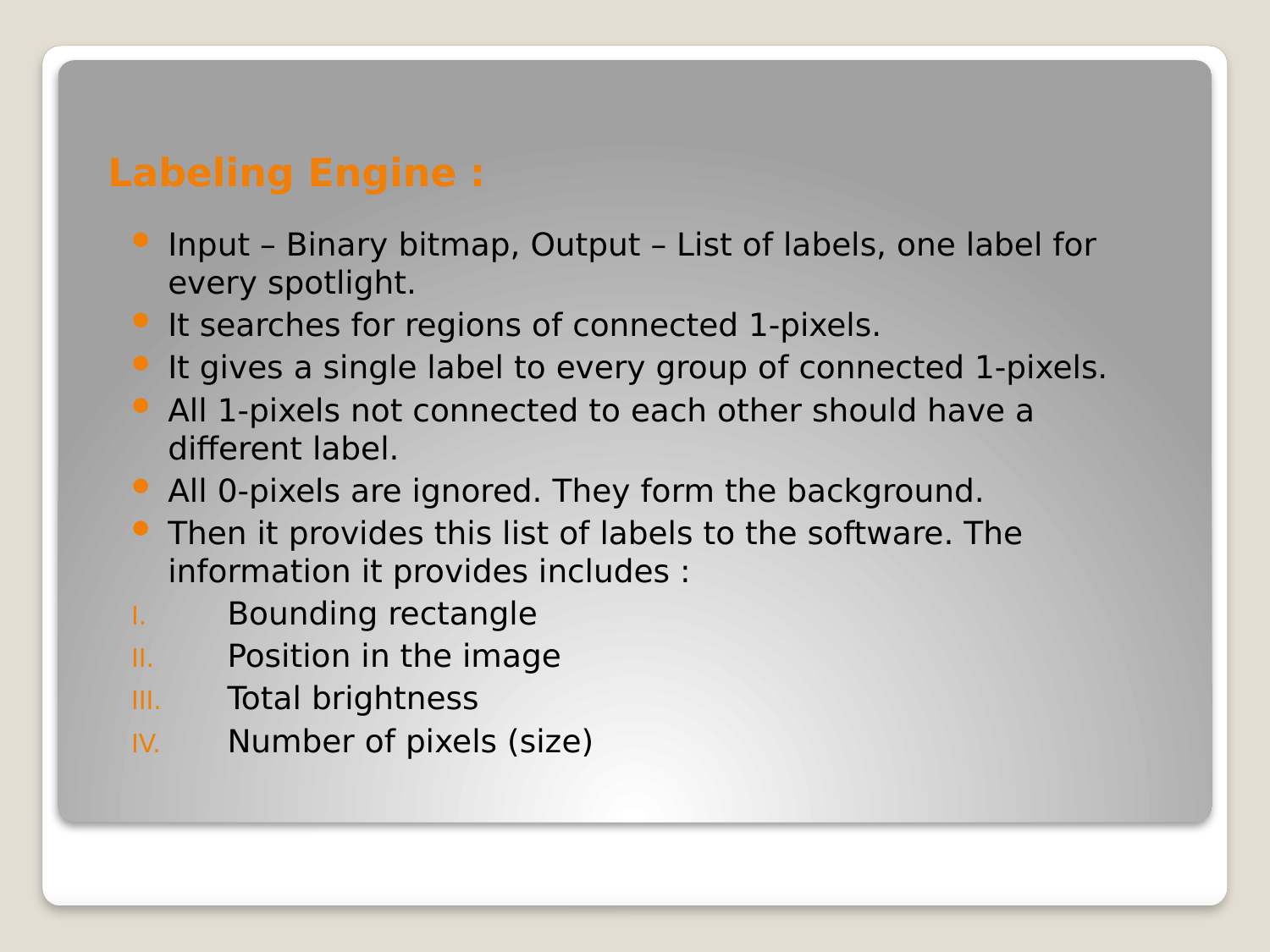

# Labeling Engine :
Input – Binary bitmap, Output – List of labels, one label for every spotlight.
It searches for regions of connected 1-pixels.
It gives a single label to every group of connected 1-pixels.
All 1-pixels not connected to each other should have a different label.
All 0-pixels are ignored. They form the background.
Then it provides this list of labels to the software. The information it provides includes :
    Bounding rectangle
    Position in the image
    Total brightness
    Number of pixels (size)